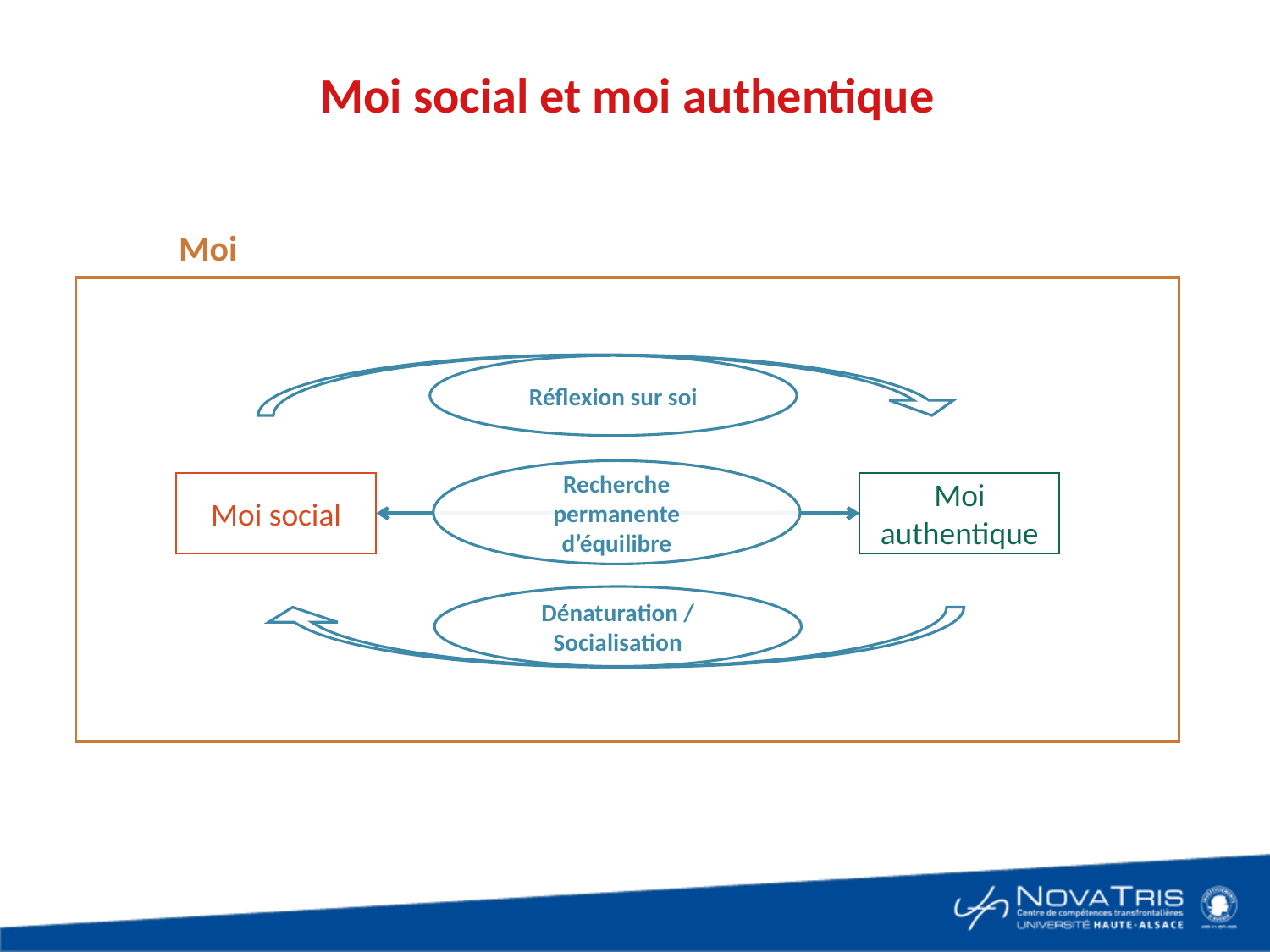

Moi social et moi authentique
Moi

Réflexion sur soi
Recherche permanente d’équilibre
Moi social
Moi authentique
Dénaturation / Socialisation